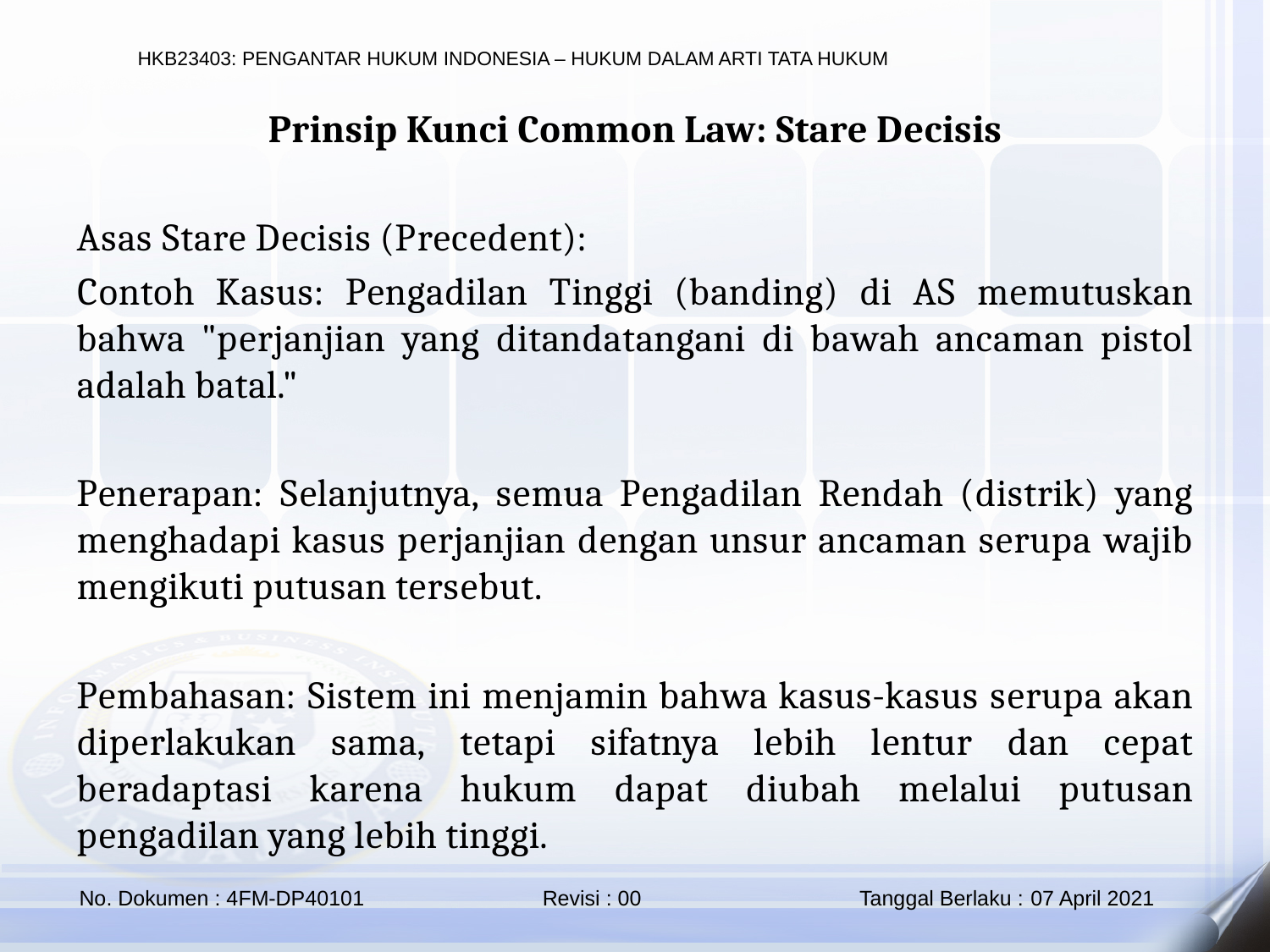

Prinsip Kunci Common Law: Stare Decisis

Asas Stare Decisis (Precedent):
Contoh Kasus: Pengadilan Tinggi (banding) di AS memutuskan bahwa "perjanjian yang ditandatangani di bawah ancaman pistol adalah batal."

Penerapan: Selanjutnya, semua Pengadilan Rendah (distrik) yang menghadapi kasus perjanjian dengan unsur ancaman serupa wajib mengikuti putusan tersebut.

Pembahasan: Sistem ini menjamin bahwa kasus-kasus serupa akan diperlakukan sama, tetapi sifatnya lebih lentur dan cepat beradaptasi karena hukum dapat diubah melalui putusan pengadilan yang lebih tinggi.